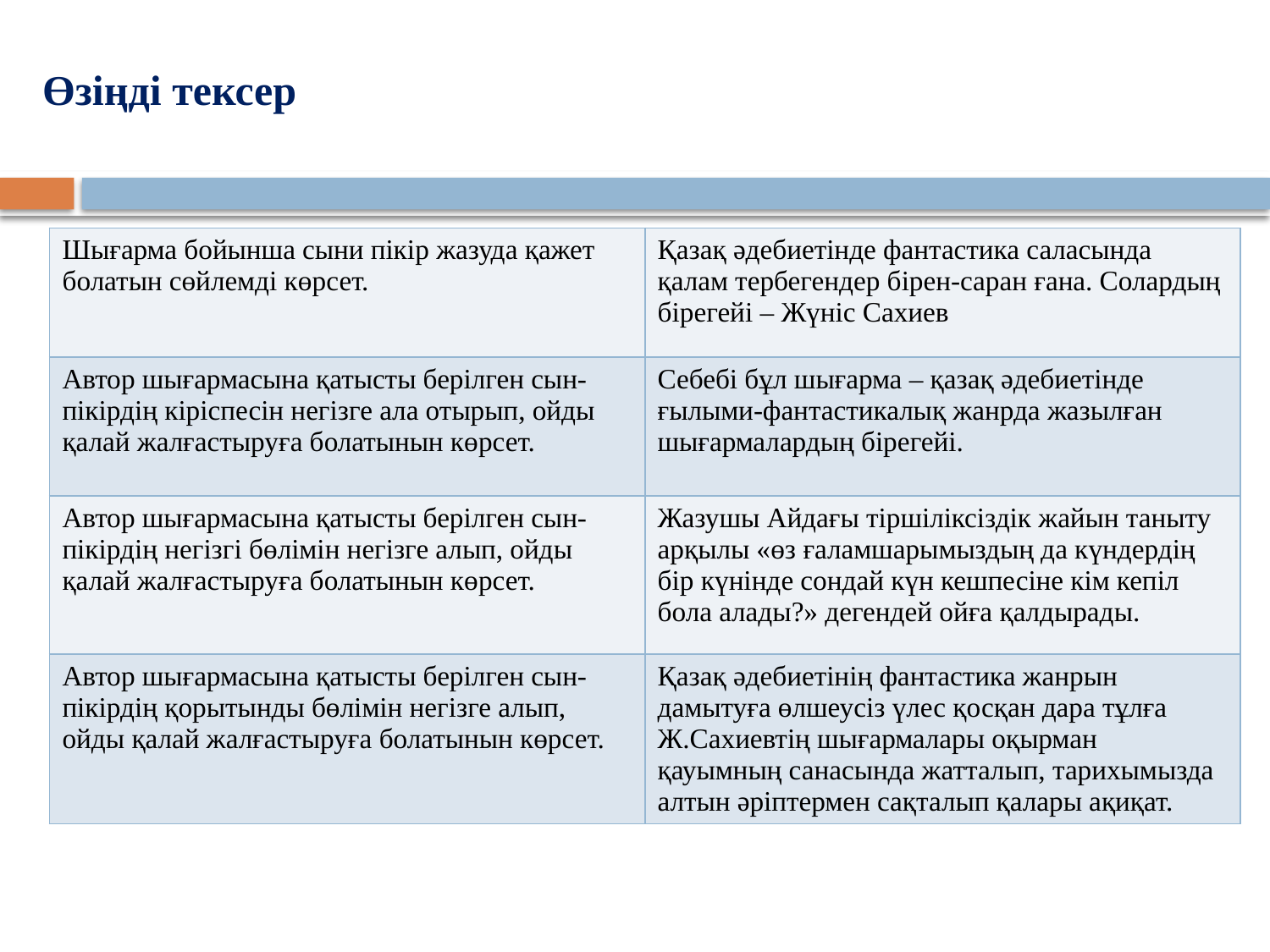

# Өзіңді тексер
| Шығарма бойынша сыни пікір жазуда қажет болатын сөйлемді көрсет. | Қазақ әдебиетінде фантастика саласында қалам тербегендер бірен-саран ғана. Солардың бірегейі – Жүніс Сахиев |
| --- | --- |
| Автор шығармасына қатысты берілген сын-пікірдің кіріспесін негізге ала отырып, ойды қалай жалғастыруға болатынын көрсет. | Себебі бұл шығарма – қазақ әдебиетінде ғылыми-фантастикалық жанрда жазылған шығармалардың бірегейі. |
| Автор шығармасына қатысты берілген сын-пікірдің негізгі бөлімін негізге алып, ойды қалай жалғастыруға болатынын көрсет. | Жазушы Айдағы тіршіліксіздік жайын таныту арқылы «өз ғаламшарымыздың да күндердің бір күнінде сондай күн кешпесіне кім кепіл бола алады?» дегендей ойға қалдырады. |
| Автор шығармасына қатысты берілген сын-пікірдің қорытынды бөлімін негізге алып, ойды қалай жалғастыруға болатынын көрсет. | Қазақ әдебиетінің фантастика жанрын дамытуға өлшеусіз үлес қосқан дара тұлға Ж.Сахиевтің шығармалары оқырман қауымның санасында жатталып, тарихымызда алтын әріптермен сақталып қалары ақиқат. |